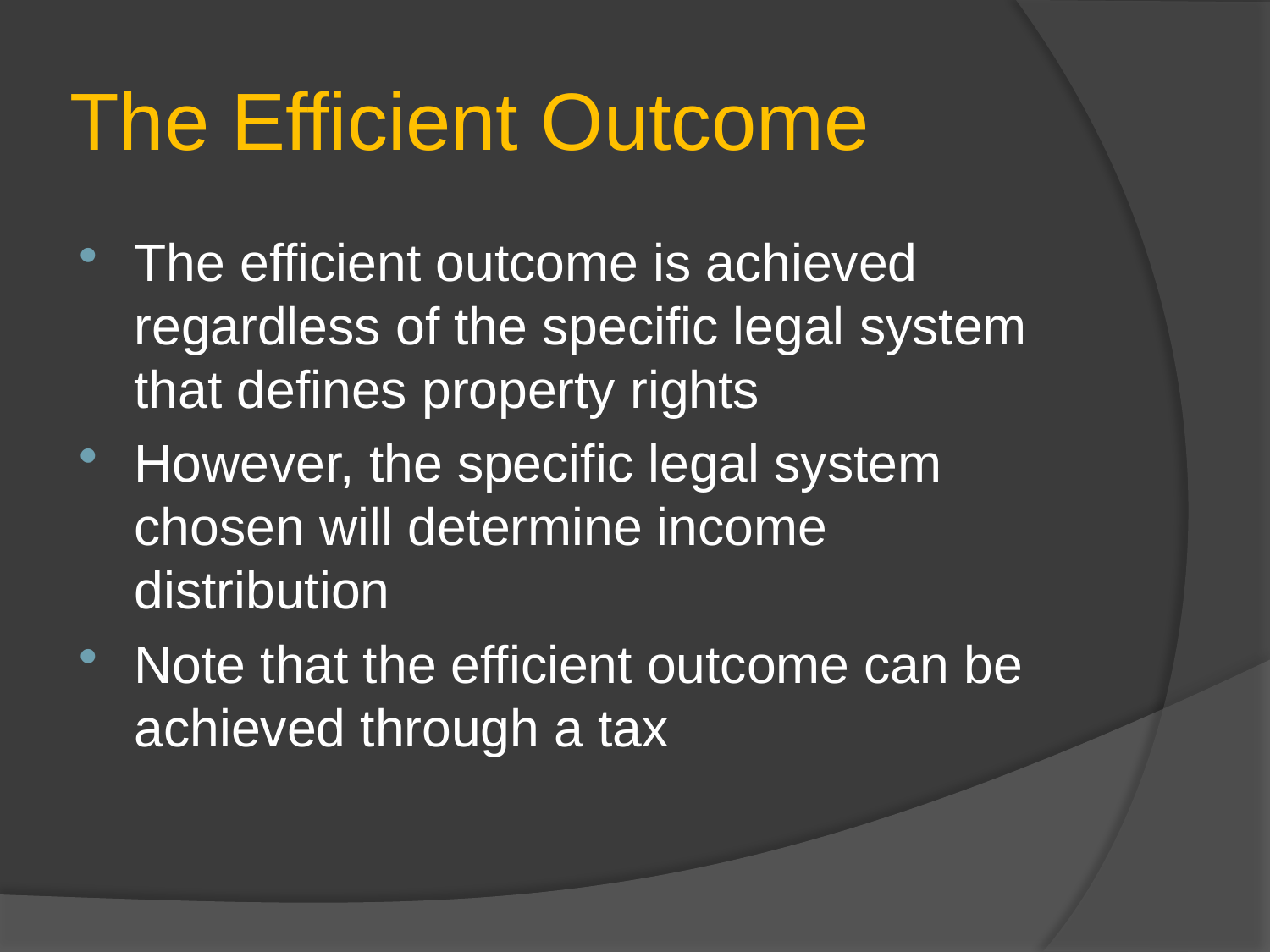

# The Efficient Outcome
The efficient outcome is achieved regardless of the specific legal system that defines property rights
However, the specific legal system chosen will determine income distribution
Note that the efficient outcome can be achieved through a tax